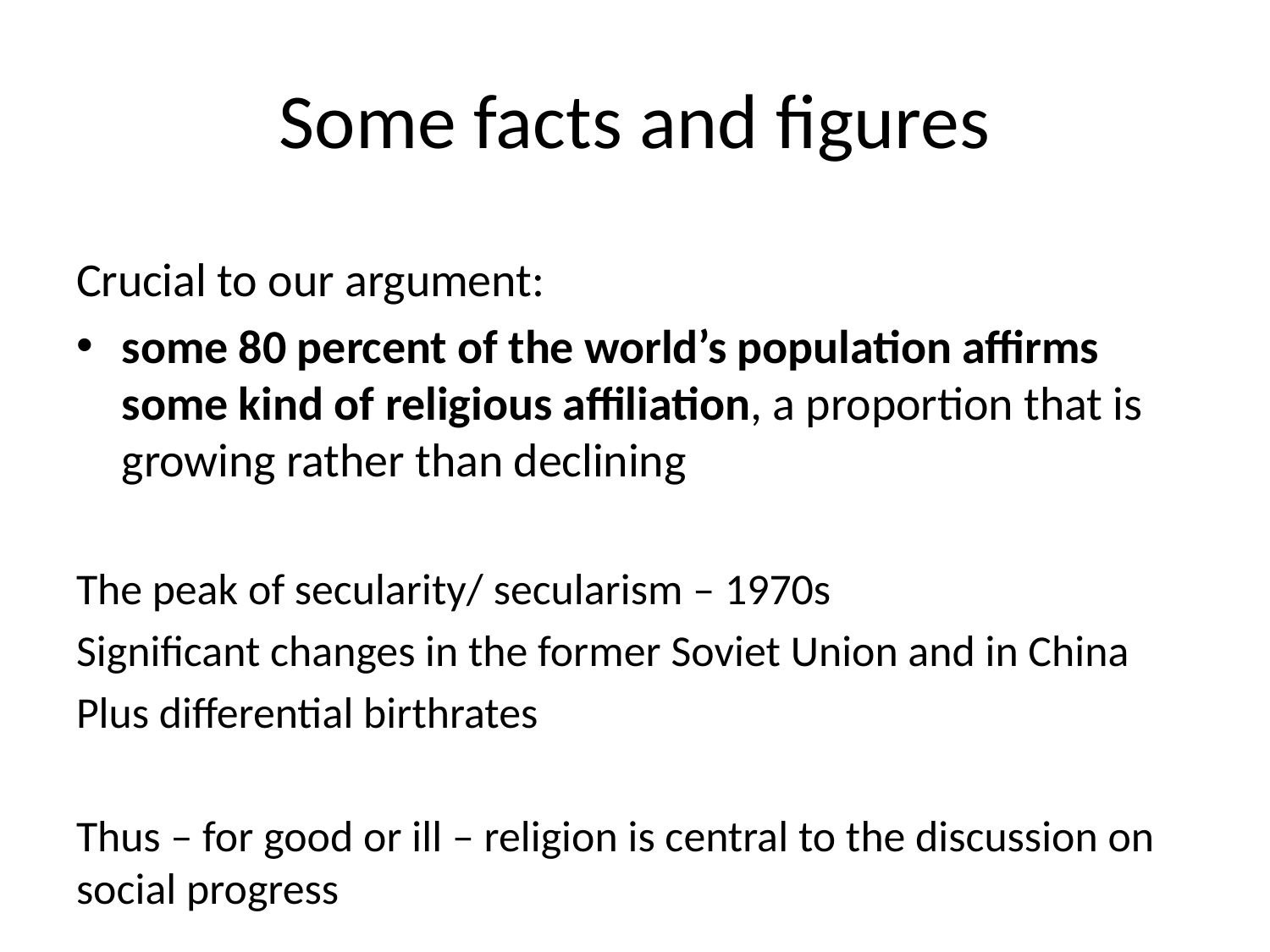

# Some facts and figures
Crucial to our argument:
some 80 percent of the world’s population affirms some kind of religious affiliation, a proportion that is growing rather than declining

The peak of secularity/ secularism – 1970s
Significant changes in the former Soviet Union and in China
Plus differential birthrates

Thus – for good or ill – religion is central to the discussion on social progress